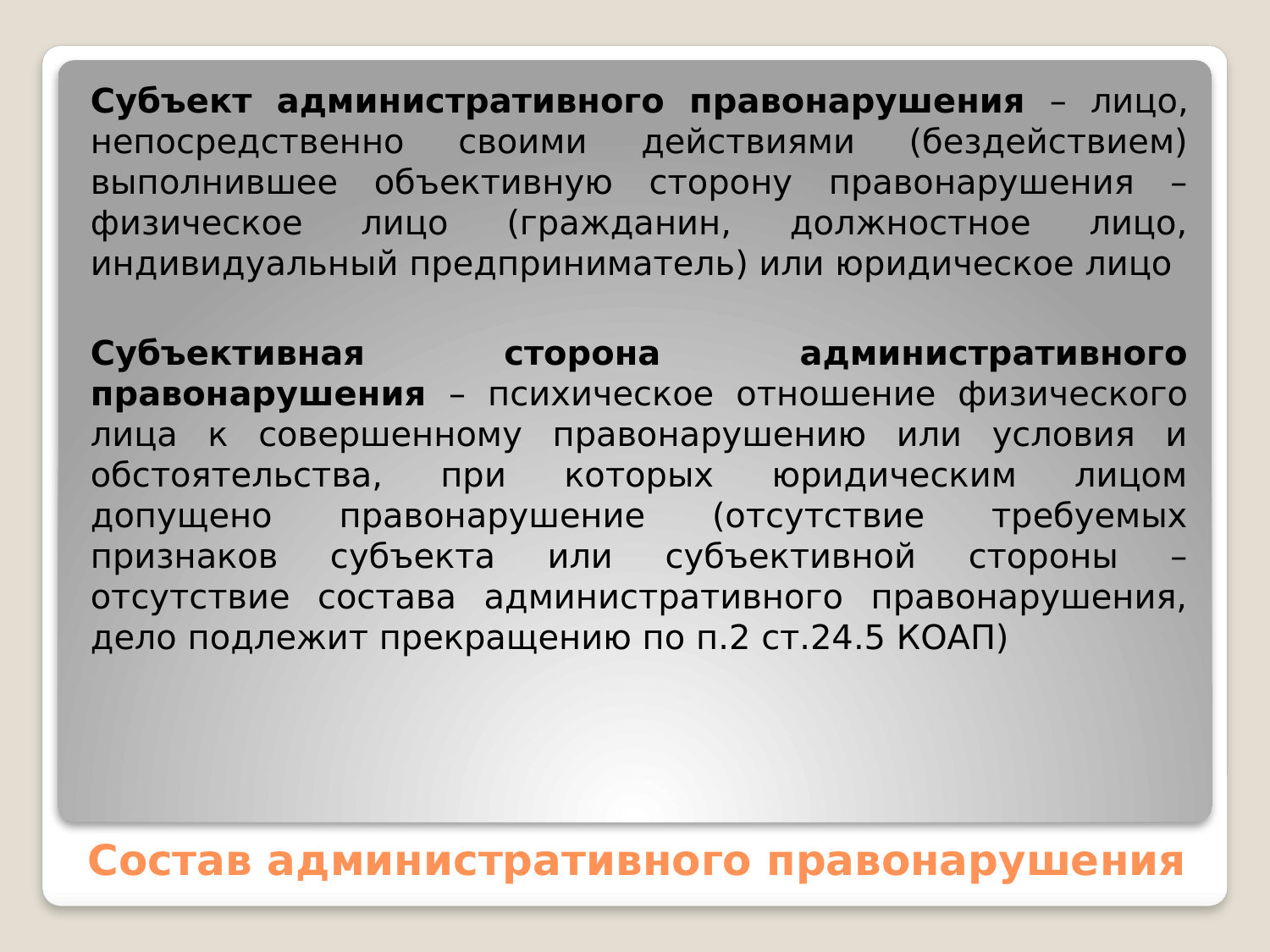

Субъект административного правонарушения – лицо, непосредственно своими действиями (бездействием) выполнившее объективную сторону правонарушения – физическое лицо (гражданин, должностное лицо, индивидуальный предприниматель) или юридическое лицо

Субъективная сторона административного правонарушения – психическое отношение физического лица к совершенному правонарушению или условия и обстоятельства, при которых юридическим лицом допущено правонарушение (отсутствие требуемых признаков субъекта или субъективной стороны – отсутствие состава административного правонарушения, дело подлежит прекращению по п.2 ст.24.5 КОАП)

# Состав административного правонарушения